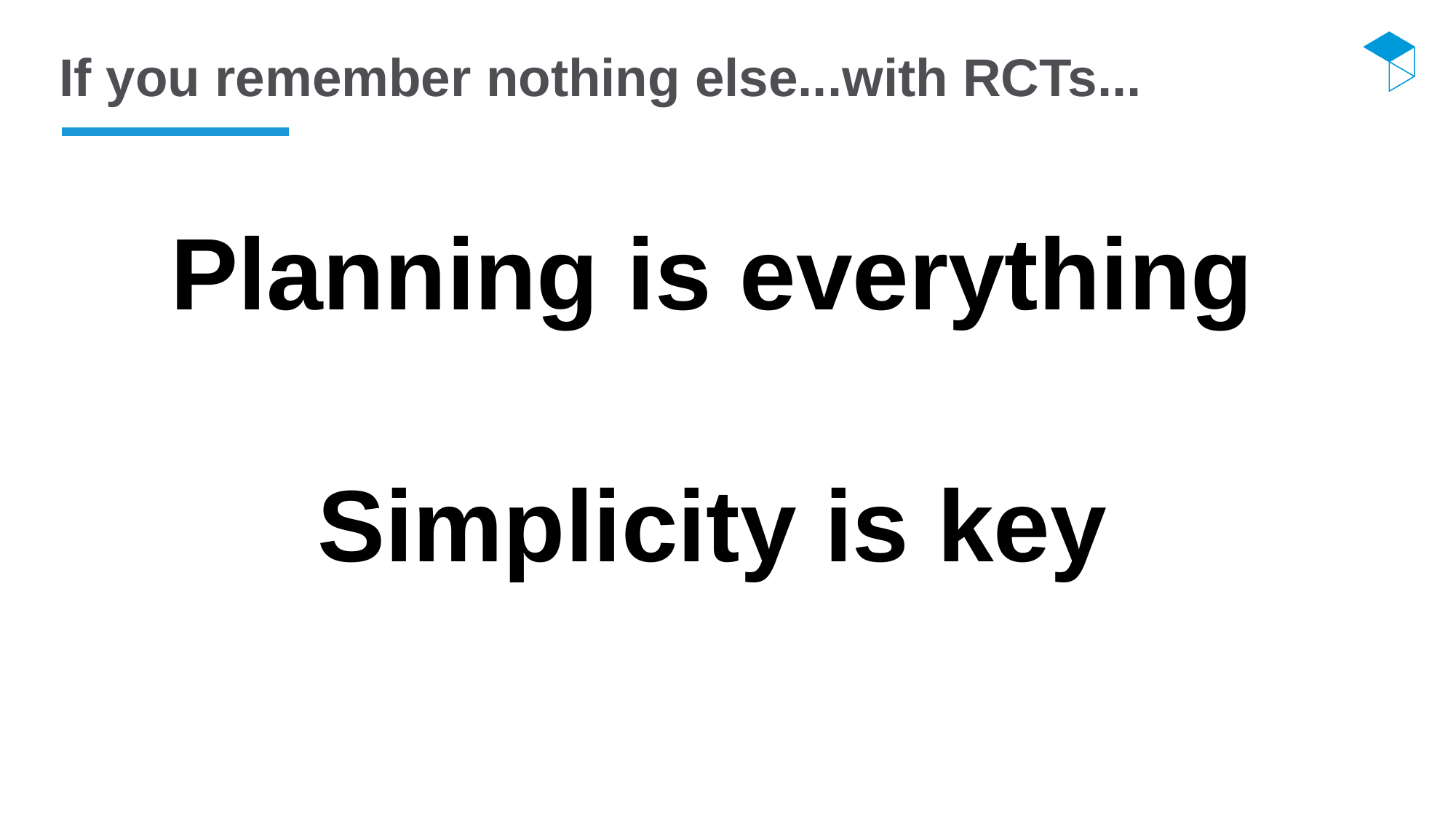

# If you remember nothing else...with RCTs...
Planning is everything

Simplicity is key